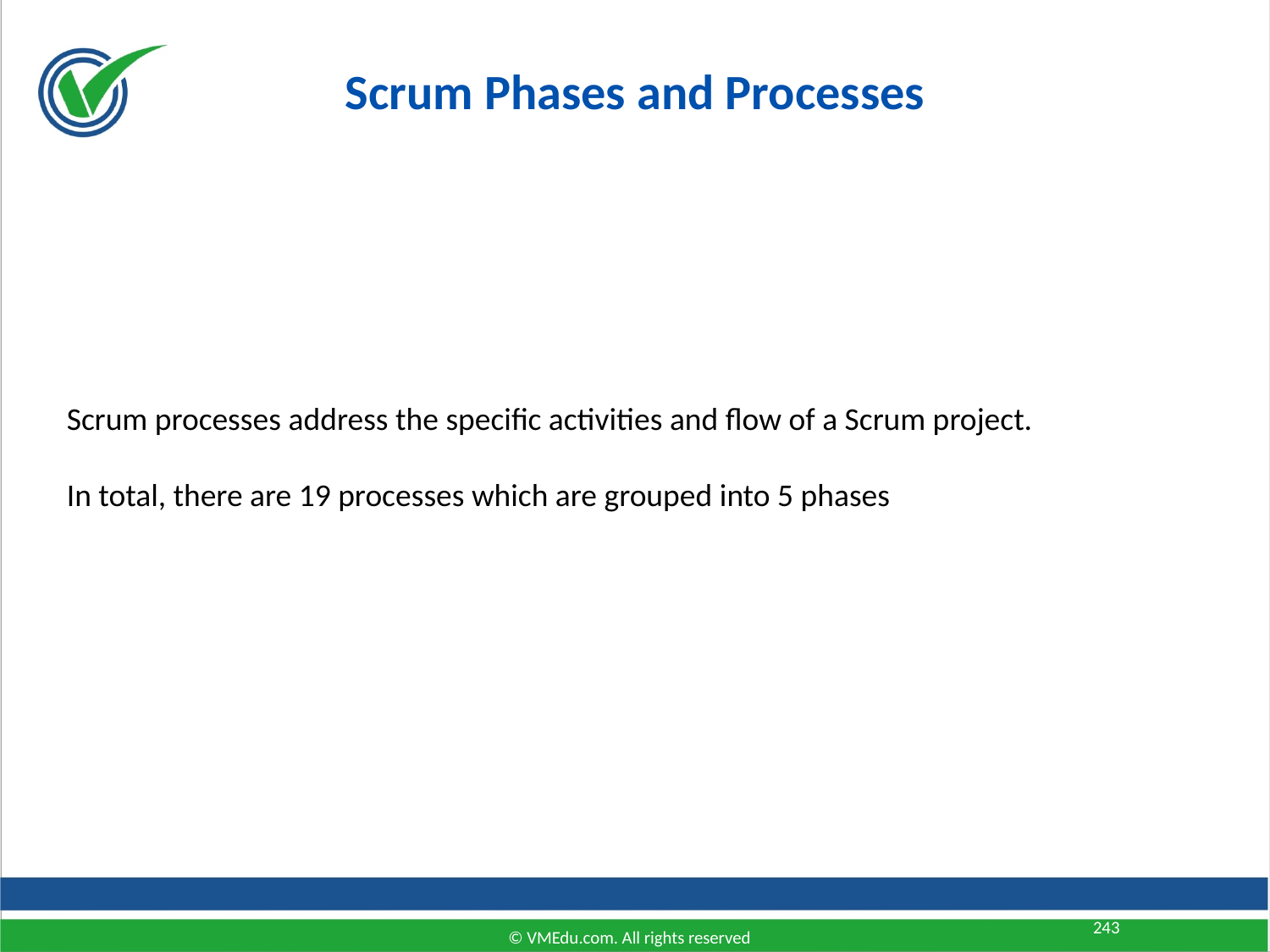

Scrum Phases and Processes
Scrum processes address the specific activities and flow of a Scrum project.

In total, there are 19 processes which are grouped into 5 phases
243
© VMEdu.com. All rights reserved